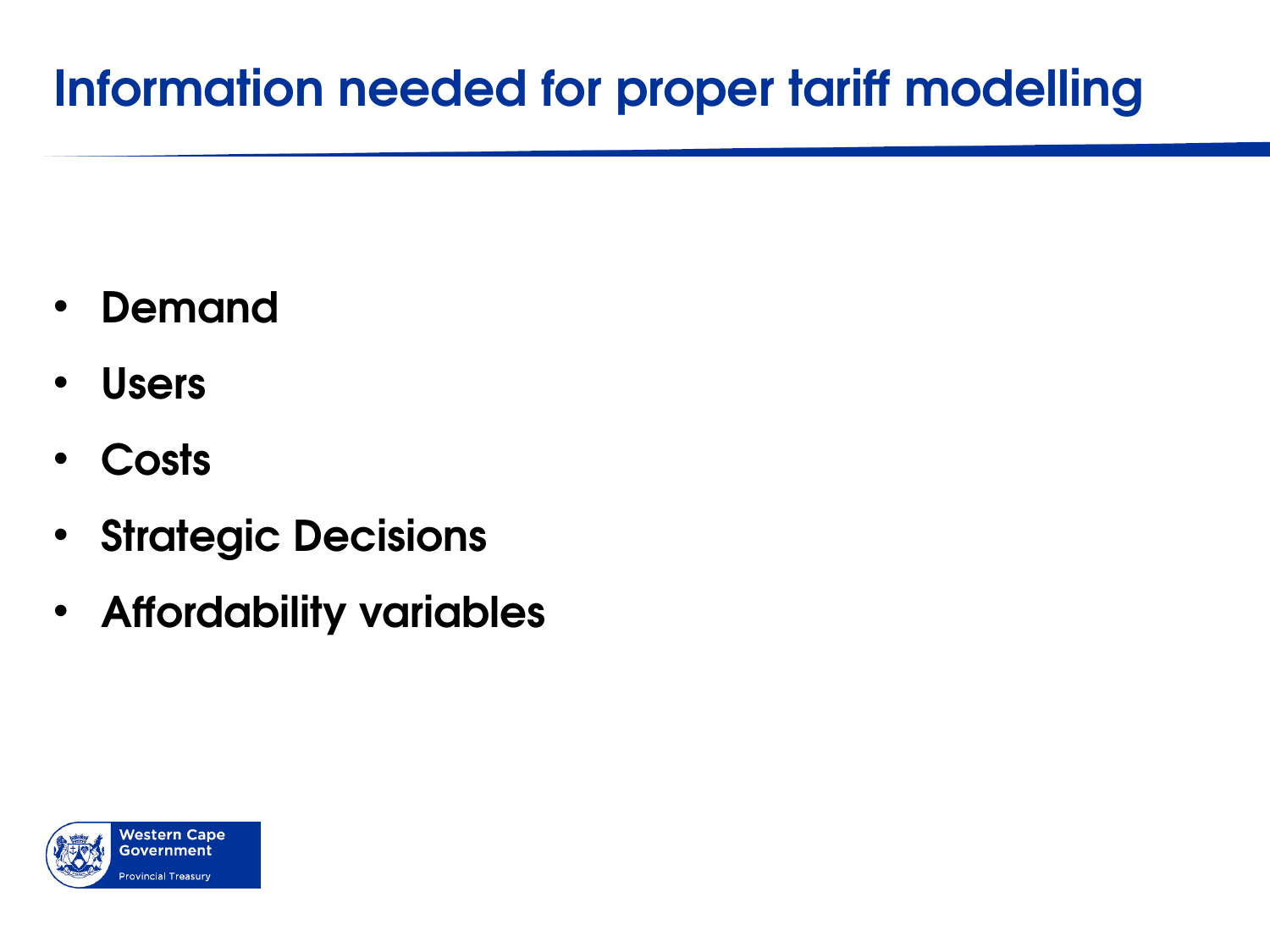

# Information needed for proper tariff modelling
Demand
Users
Costs
Strategic Decisions
Affordability variables